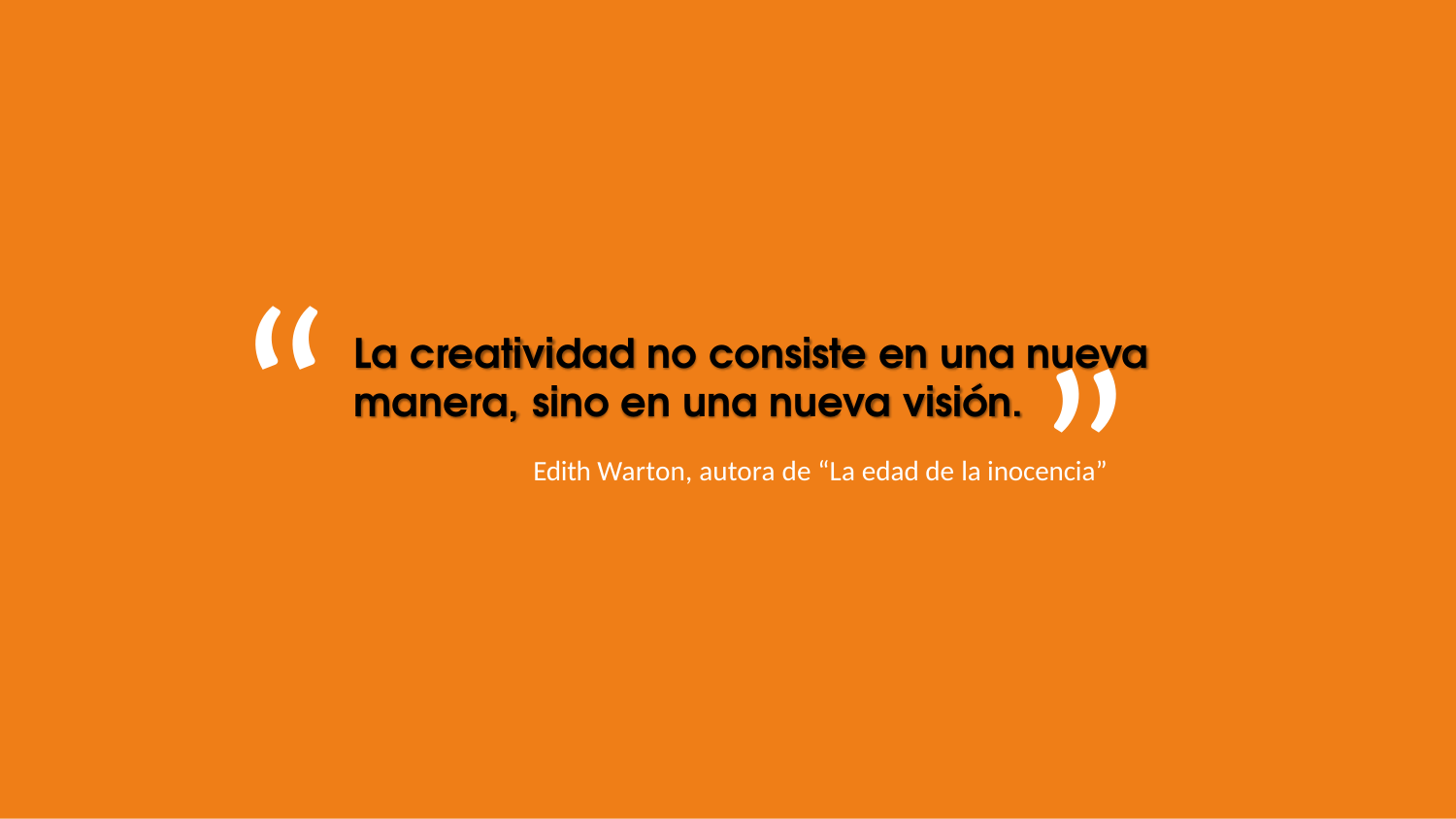

# “
”

La creatividad no consiste en una nueva

manera, sino en una nueva visión.
Edith Warton, autora de “La edad de la inocencia”